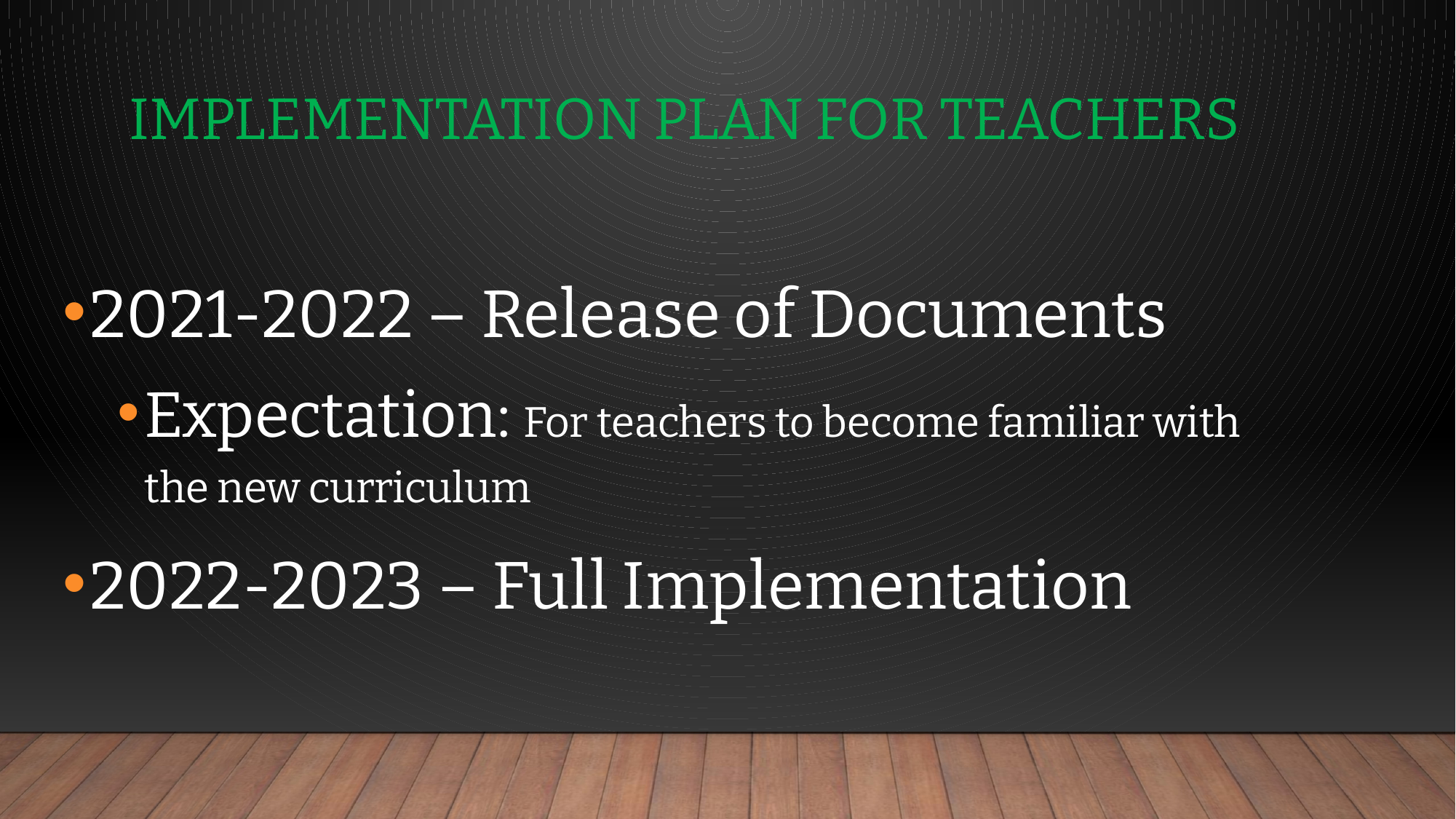

# Implementation Plan For Teachers
2021-2022 – Release of Documents
Expectation: For teachers to become familiar with the new curriculum
2022-2023 – Full Implementation